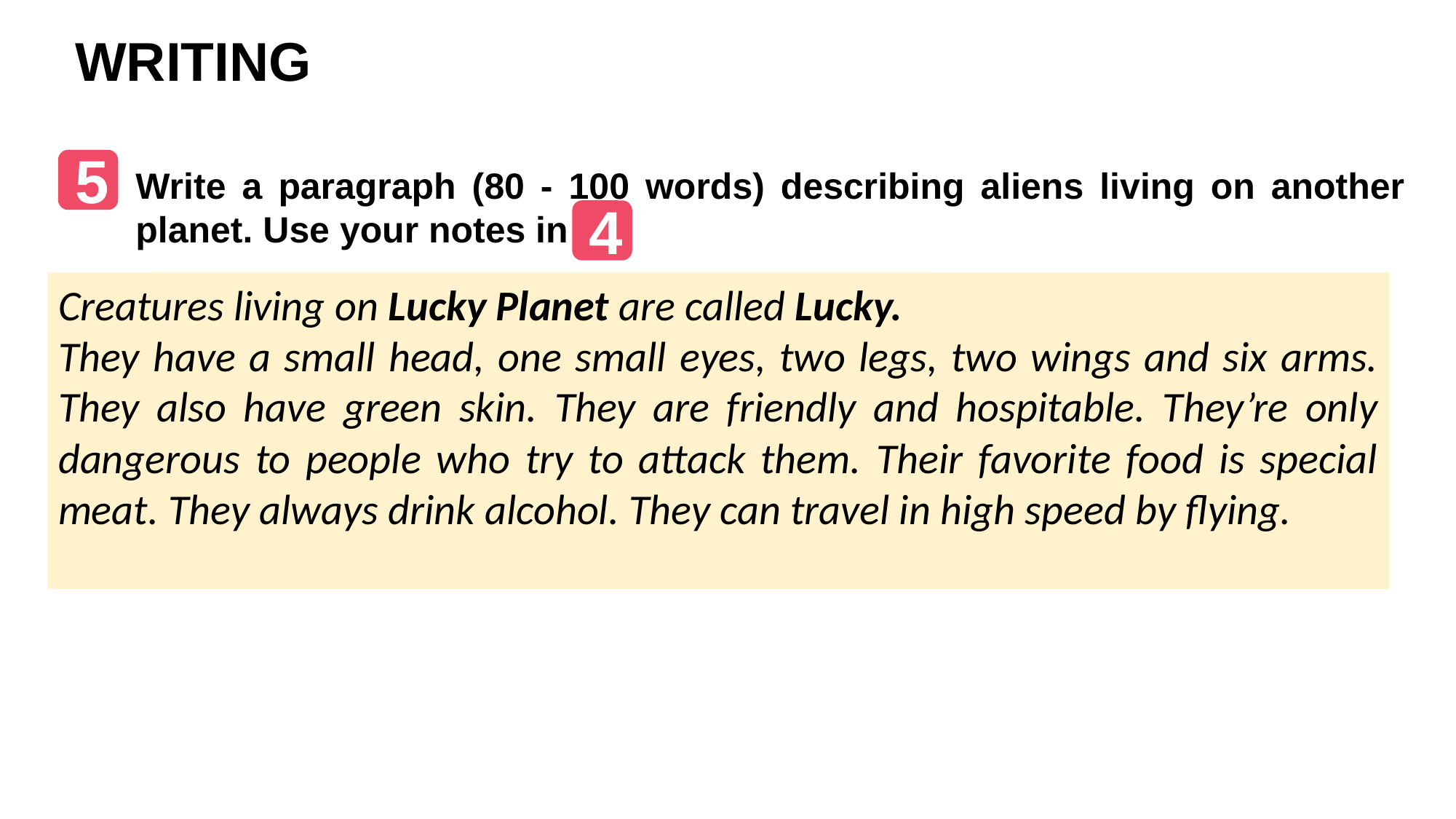

WRITING
5

Write a paragraph (80 - 100 words) describing aliens living on another planet. Use your notes in .
4

Creatures living on Lucky Planet are called Lucky.
They have a small head, one small eyes, two legs, two wings and six arms. They also have green skin. They are friendly and hospitable. They’re only dangerous to people who try to attack them. Their favorite food is special meat. They always drink alcohol. They can travel in high speed by flying.

Creatures living on ________________
are called ______________________
______________________________
______________________________